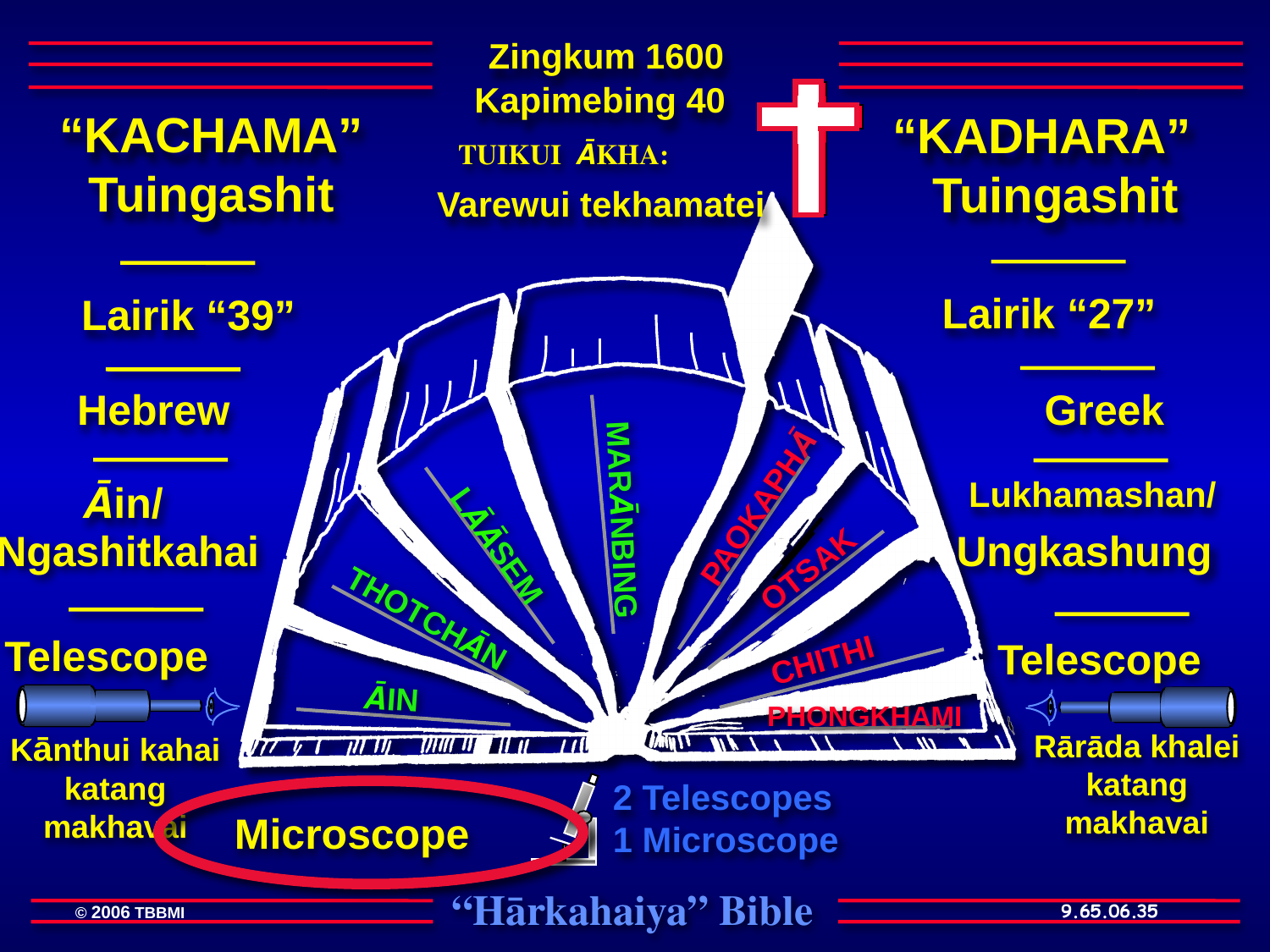

Zingkum 1600

Kapimebing 40

 “KACHAMA”
Tuingashit
“KADHARA”
Tuingashit
TUIKUI  ĀKHA:

Varewui tekhamatei

  Lairik “27”
Lairik “39”

PAOKAPHĀ

MARĀNBING

OTSAK
LĀĀSEM

THOTCHĀN
CHITHI

ĀIN
PHONGKHAMI

Hebrew
Greek

Lukhamashan/
Āin/
Ngashitkahai
Ungkashung

Telescope
Telescope
Kānthui kahai katang makhavai
Rārāda khalei katang makhavai
2 Telescopes
1 Microscope

Microscope
35